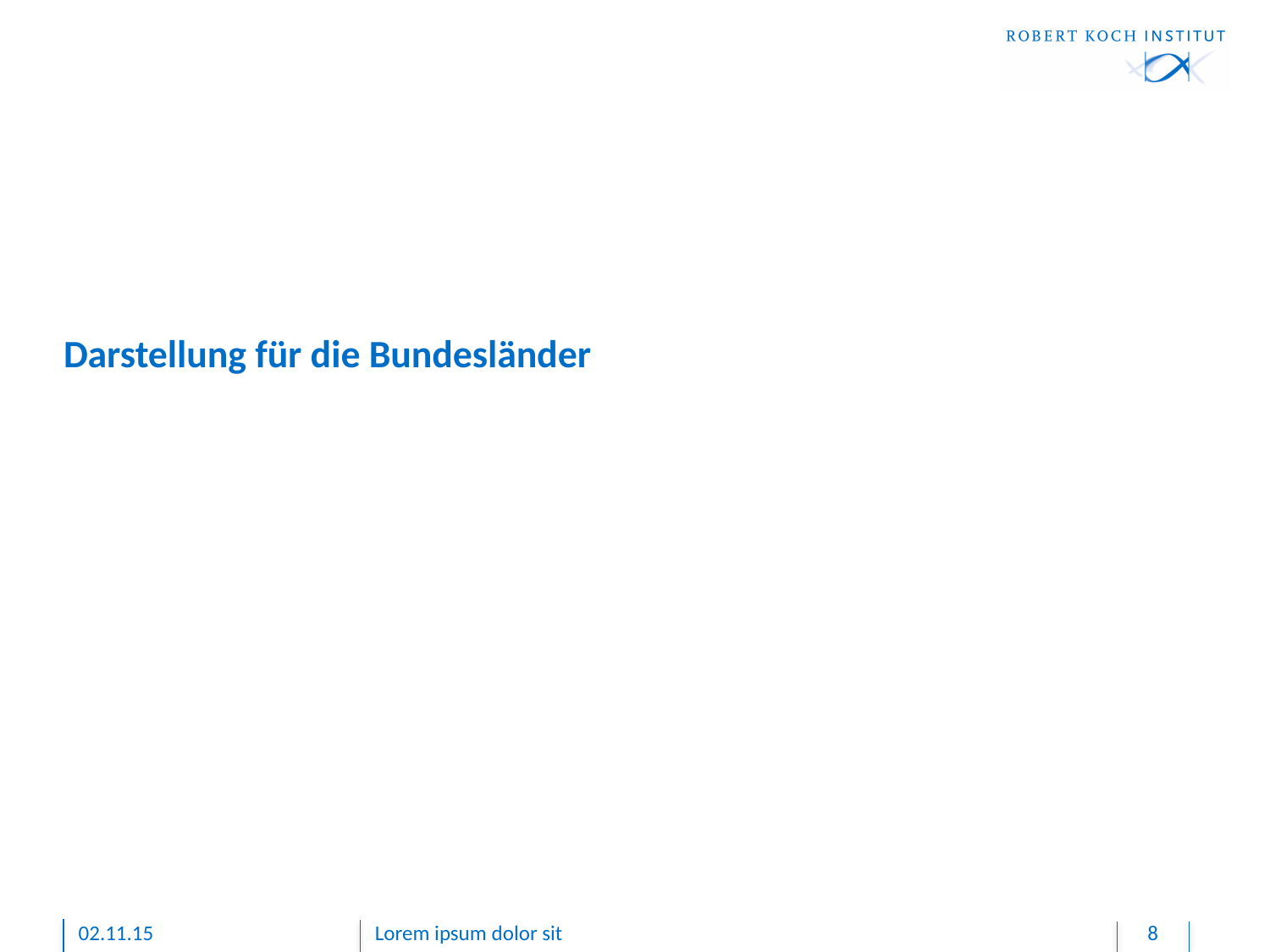

# Darstellung für die Bundesländer
02.11.15
Lorem ipsum dolor sit
8